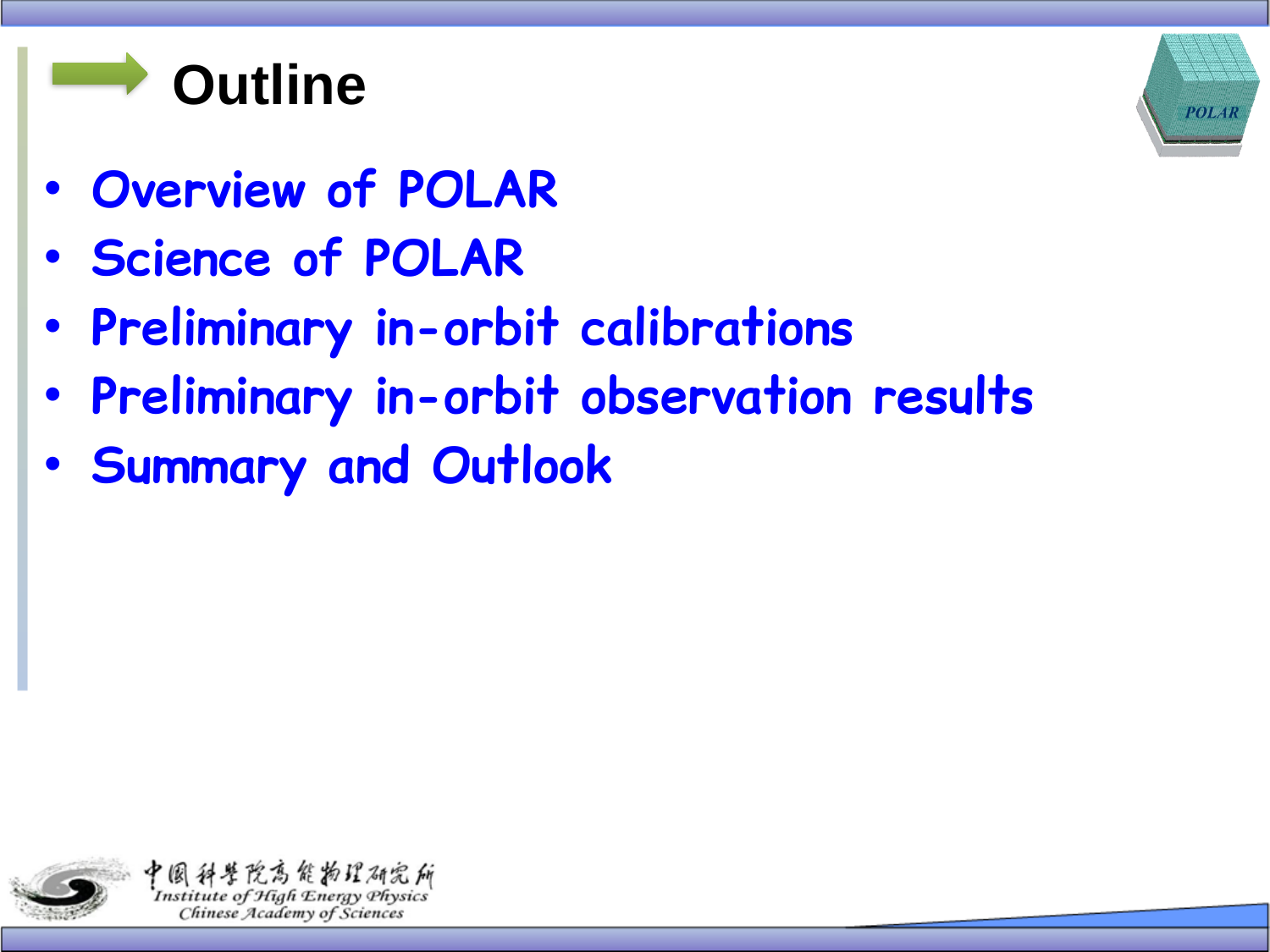

# Outline

Overview of POLAR
Science of POLAR
Preliminary in-orbit calibrations
Preliminary in-orbit observation results
Summary and Outlook